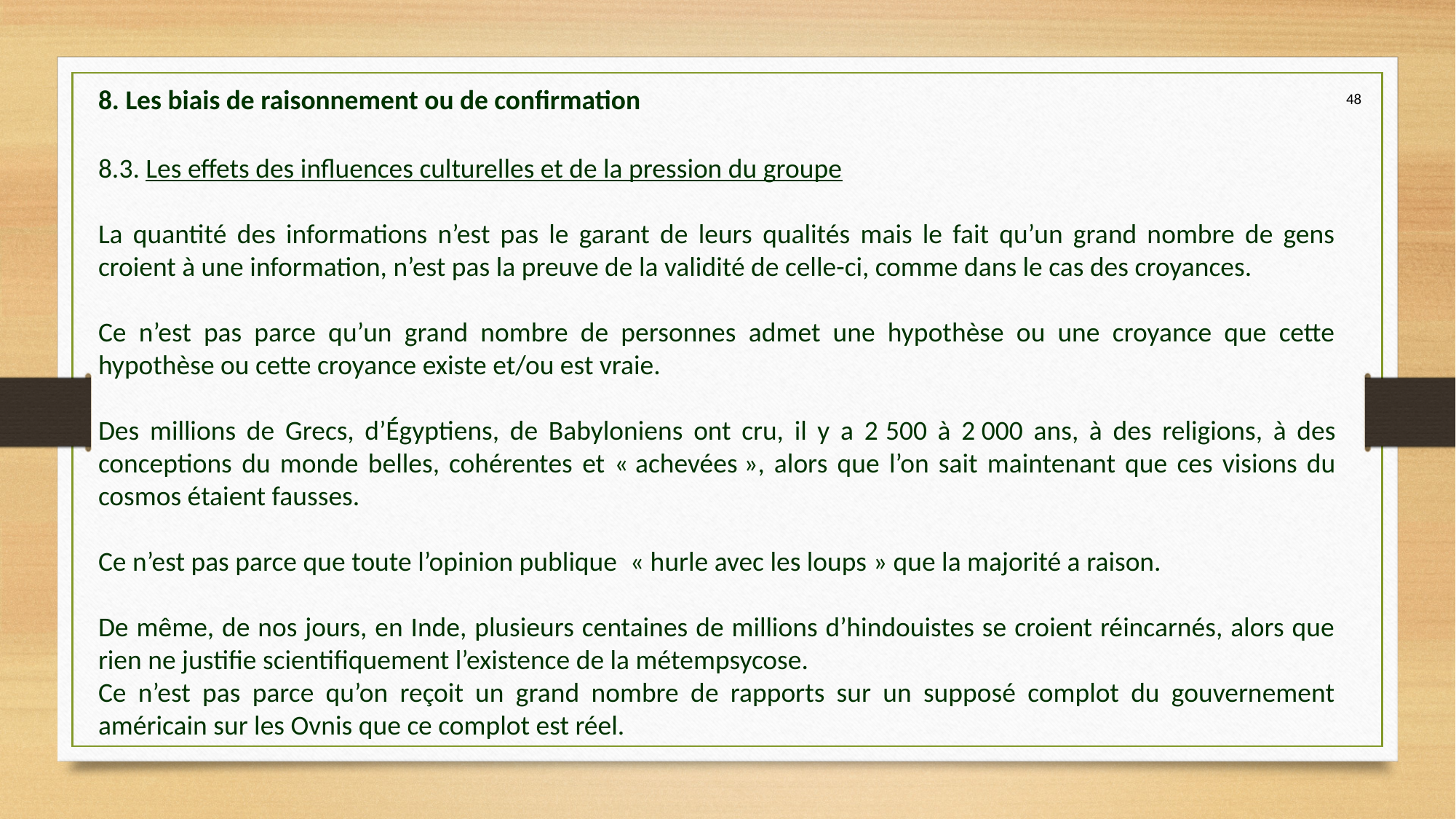

8. Les biais de raisonnement ou de confirmation
48
8.3. Les effets des influences culturelles et de la pression du groupe

La quantité des informations n’est pas le garant de leurs qualités mais le fait qu’un grand nombre de gens croient à une information, n’est pas la preuve de la validité de celle-ci, comme dans le cas des croyances.

Ce n’est pas parce qu’un grand nombre de personnes admet une hypothèse ou une croyance que cette hypothèse ou cette croyance existe et/ou est vraie.

Des millions de Grecs, d’Égyptiens, de Babyloniens ont cru, il y a 2 500 à 2 000 ans, à des religions, à des conceptions du monde belles, cohérentes et « achevées », alors que l’on sait maintenant que ces visions du cosmos étaient fausses.

Ce n’est pas parce que toute l’opinion publique  « hurle avec les loups » que la majorité a raison.

De même, de nos jours, en Inde, plusieurs centaines de millions d’hindouistes se croient réincarnés, alors que rien ne justifie scientifiquement l’existence de la métempsycose.
Ce n’est pas parce qu’on reçoit un grand nombre de rapports sur un supposé complot du gouvernement américain sur les Ovnis que ce complot est réel.